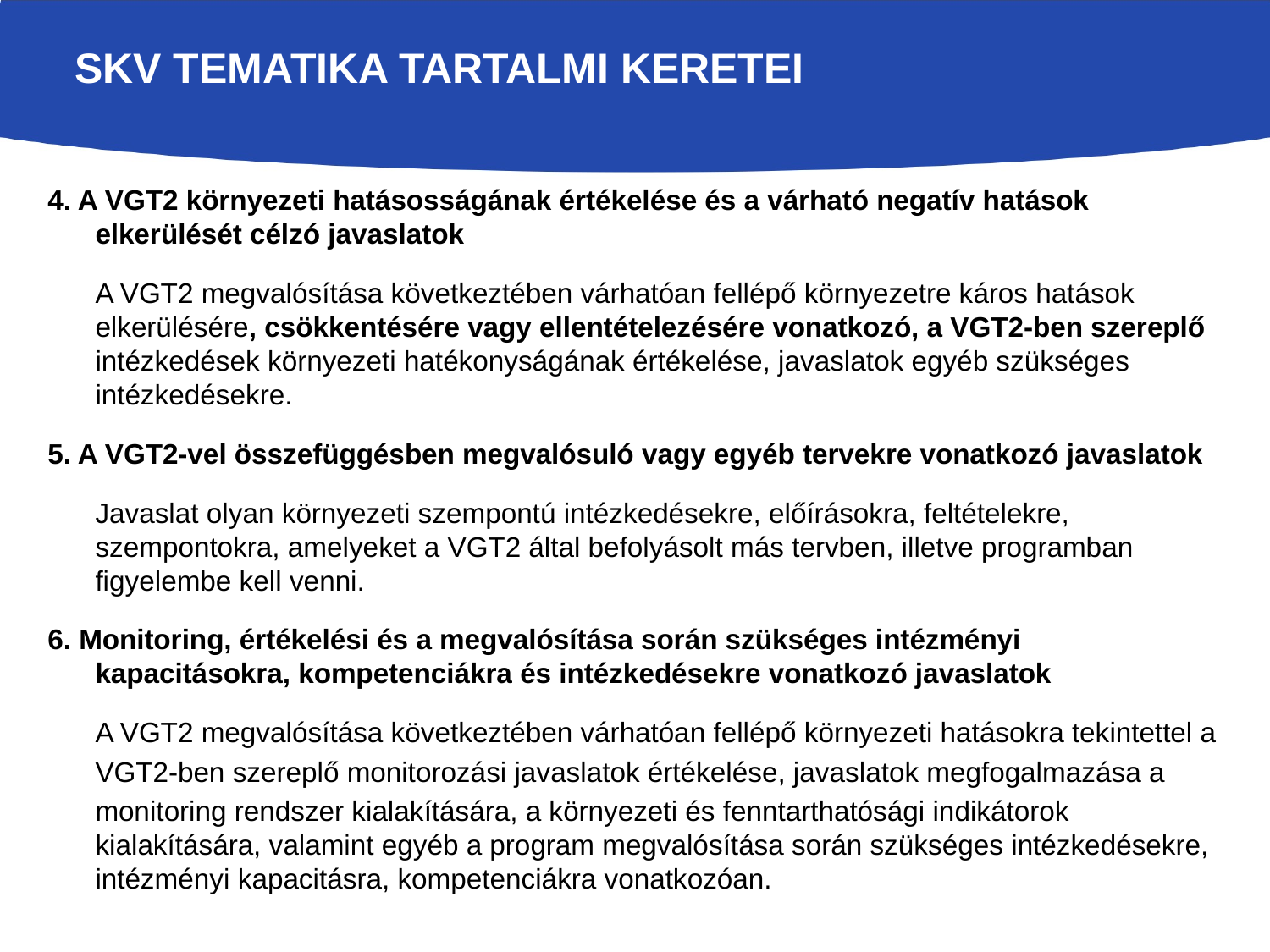

# SKV Tematika tartalmi keretei
4. A VGT2 környezeti hatásosságának értékelése és a várható negatív hatások elkerülését célzó javaslatok

	A VGT2 megvalósítása következtében várhatóan fellépő környezetre káros hatások elkerülésére, csökkentésére vagy ellentételezésére vonatkozó, a VGT2-ben szereplő intézkedések környezeti hatékonyságának értékelése, javaslatok egyéb szükséges intézkedésekre.

5. A VGT2-vel összefüggésben megvalósuló vagy egyéb tervekre vonatkozó javaslatok

	Javaslat olyan környezeti szempontú intézkedésekre, előírásokra, feltételekre, szempontokra, amelyeket a VGT2 által befolyásolt más tervben, illetve programban figyelembe kell venni.

6. Monitoring, értékelési és a megvalósítása során szükséges intézményi kapacitásokra, kompetenciákra és intézkedésekre vonatkozó javaslatok

	A VGT2 megvalósítása következtében várhatóan fellépő környezeti hatásokra tekintettel a
	VGT2-ben szereplő monitorozási javaslatok értékelése, javaslatok megfogalmazása a
	monitoring rendszer kialakítására, a környezeti és fenntarthatósági indikátorok kialakítására, valamint egyéb a program megvalósítása során szükséges intézkedésekre, intézményi kapacitásra, kompetenciákra vonatkozóan.